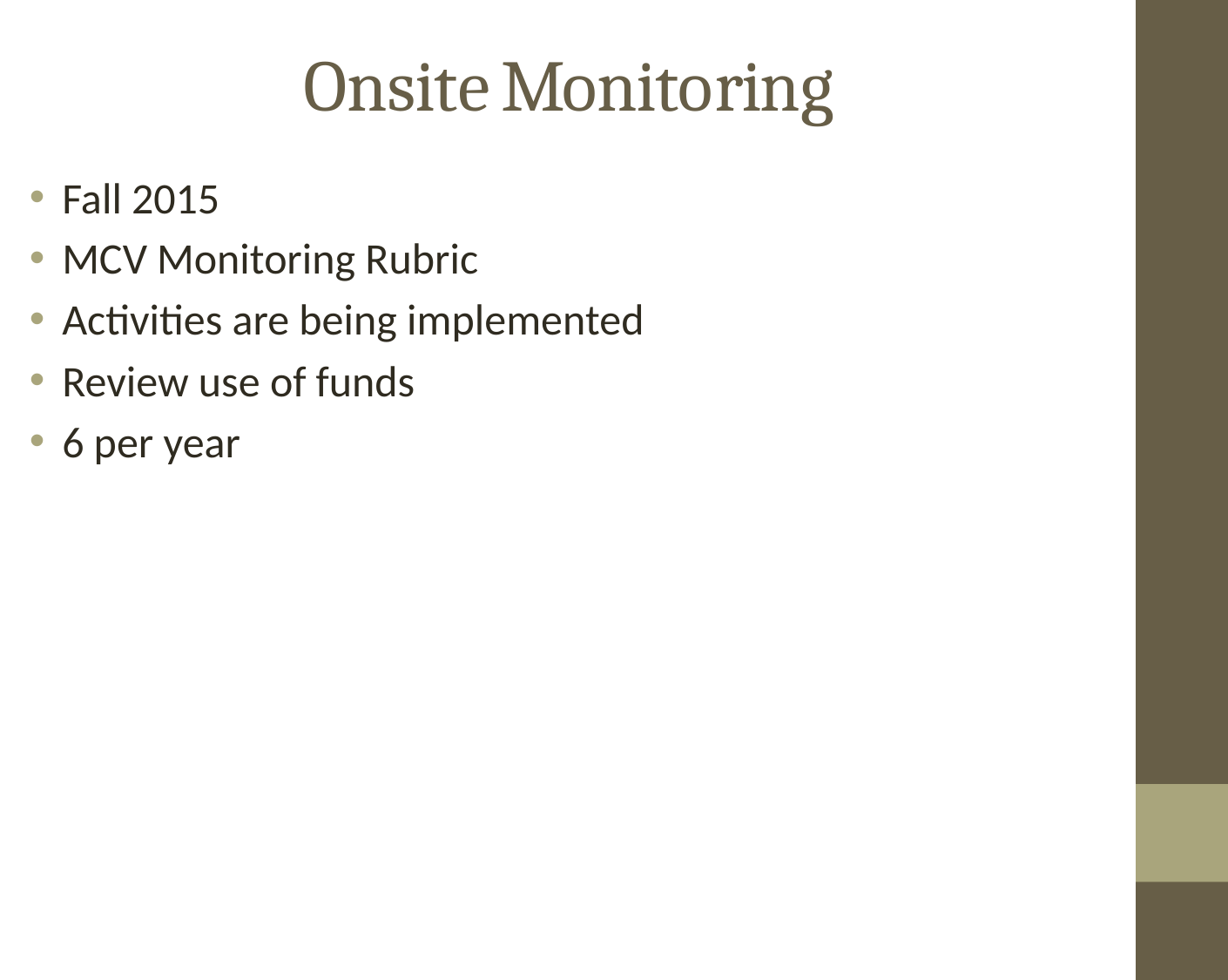

# Onsite Monitoring
Fall 2015
MCV Monitoring Rubric
Activities are being implemented
Review use of funds
6 per year